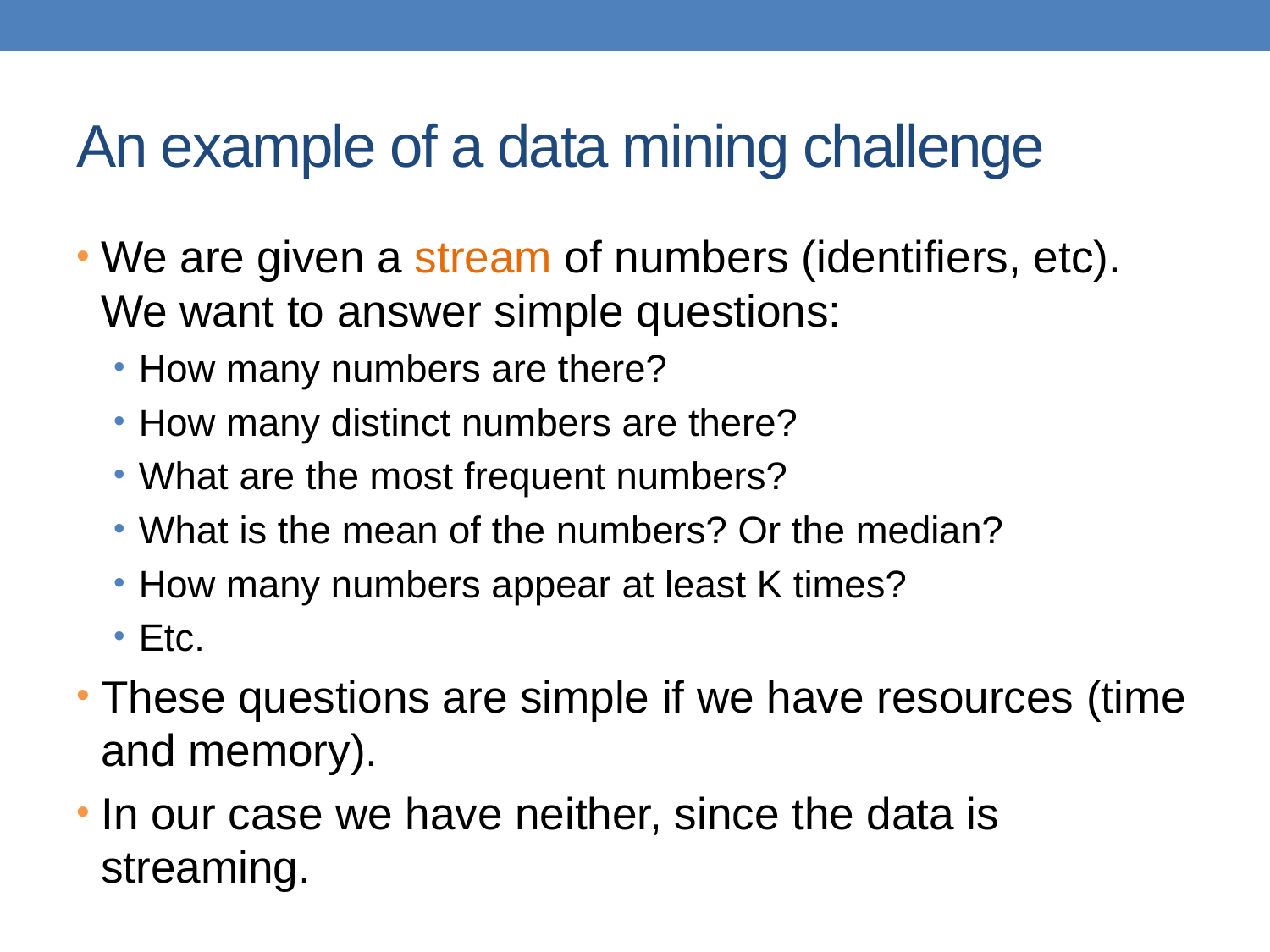

# An example of a data mining challenge
We are given a stream of numbers (identifiers, etc). We want to answer simple questions:
How many numbers are there?
How many distinct numbers are there?
What are the most frequent numbers?
What is the mean of the numbers? Or the median?
How many numbers appear at least K times?
Etc.
These questions are simple if we have resources (time and memory).
In our case we have neither, since the data is streaming.